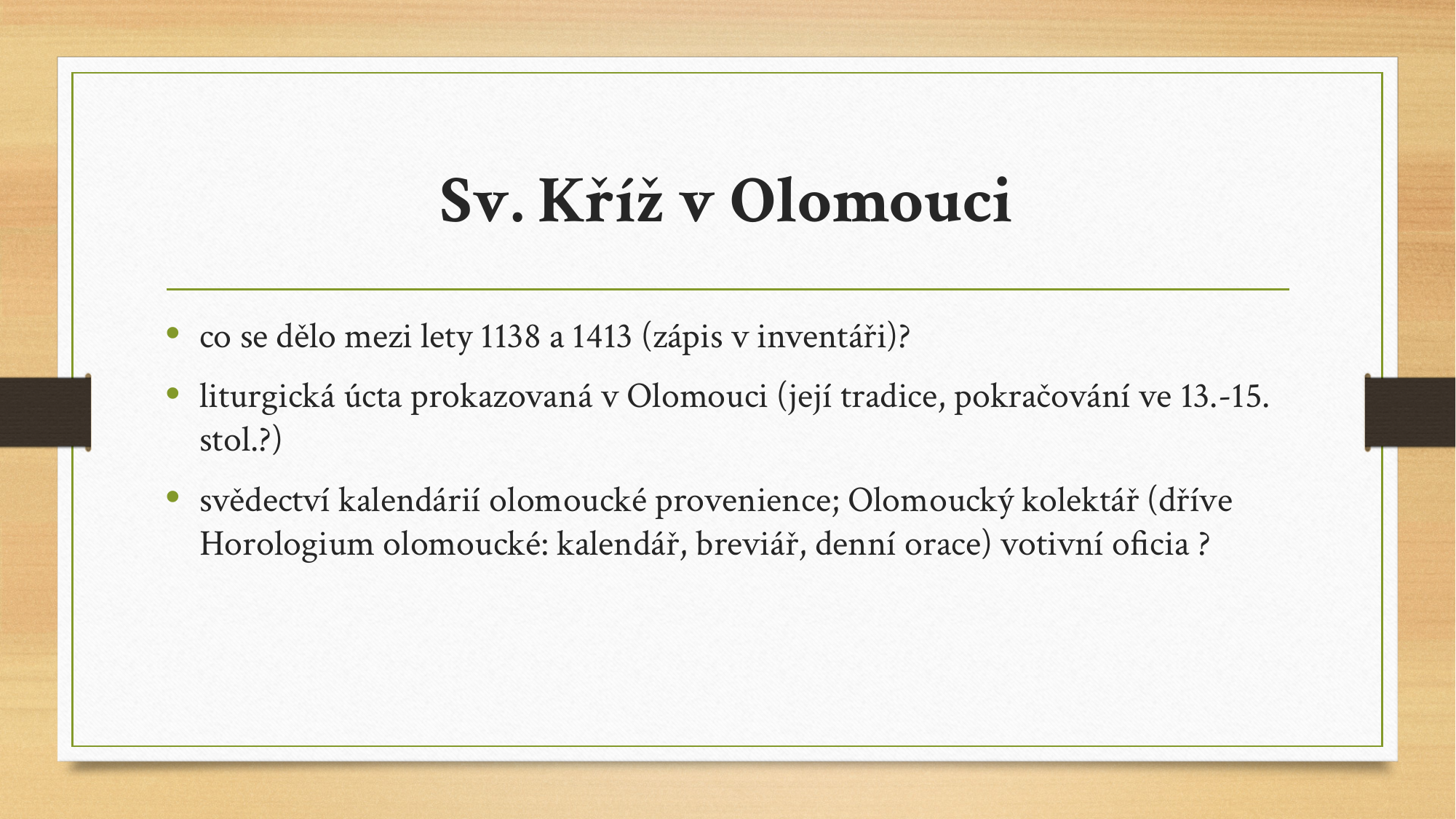

# Sv. Kříž v Olomouci
co se dělo mezi lety 1138 a 1413 (zápis v inventáři)?
liturgická úcta prokazovaná v Olomouci (její tradice, pokračování ve 13.-15. stol.?)
svědectví kalendárií olomoucké provenience; Olomoucký kolektář (dříve Horologium olomoucké: kalendář, breviář, denní orace) votivní oficia ?